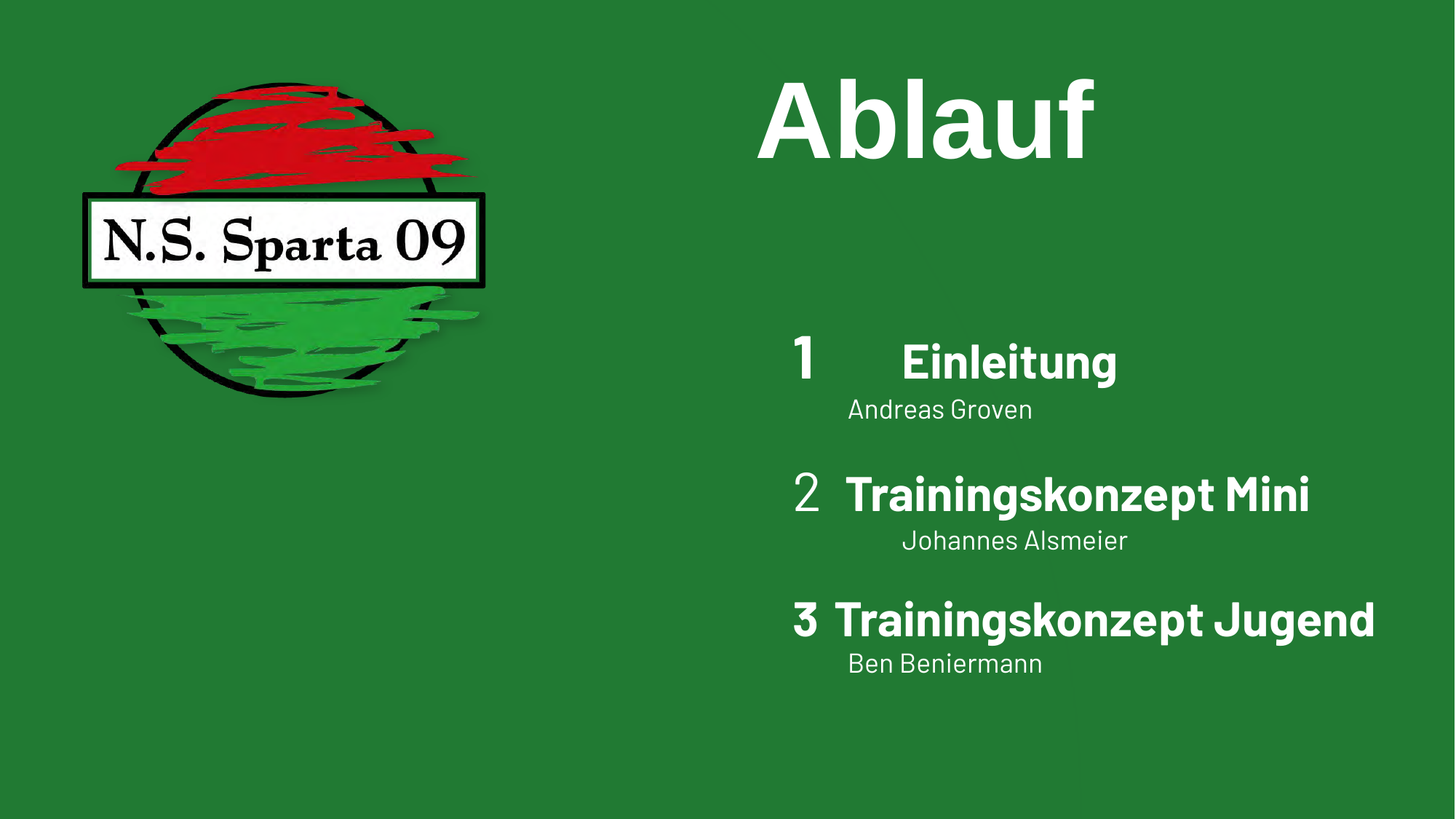

# Ablauf
1	Einleitung
	Andreas Groven

 Trainingskonzept Mini
	Johannes Alsmeier

Trainingskonzept Jugend
Ben Beniermann